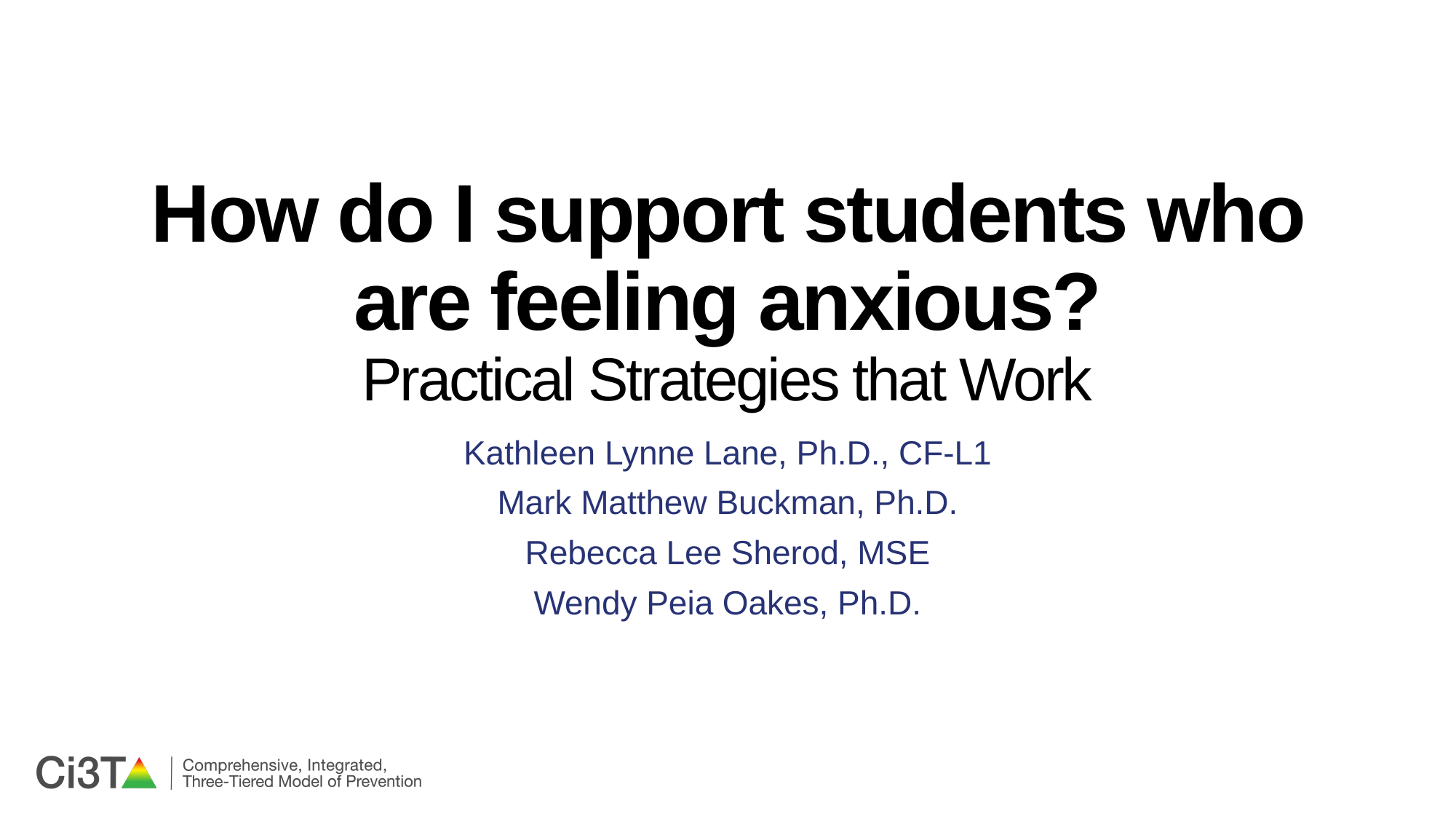

# How do I support students who are feeling anxious? Practical Strategies that Work
Kathleen Lynne Lane, Ph.D., CF-L1
Mark Matthew Buckman, Ph.D.
Rebecca Lee Sherod, MSE
Wendy Peia Oakes, Ph.D.